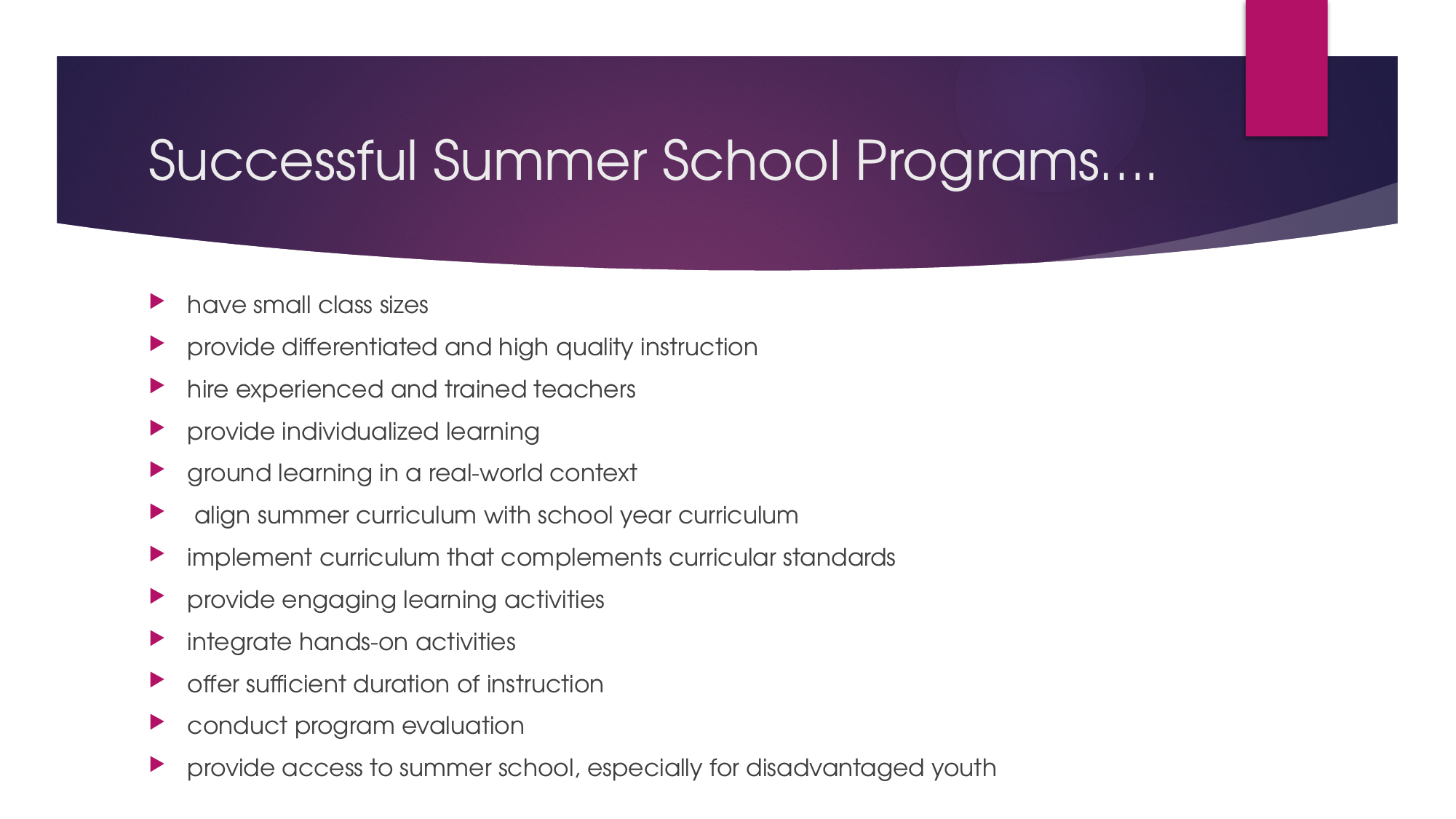

# Successful Summer School Programs….
have small class sizes
provide differentiated and high quality instruction
hire experienced and trained teachers
provide individualized learning
ground learning in a real-world context
 align summer curriculum with school year curriculum
implement curriculum that complements curricular standards
provide engaging learning activities
integrate hands-on activities
offer sufficient duration of instruction
conduct program evaluation
provide access to summer school, especially for disadvantaged youth